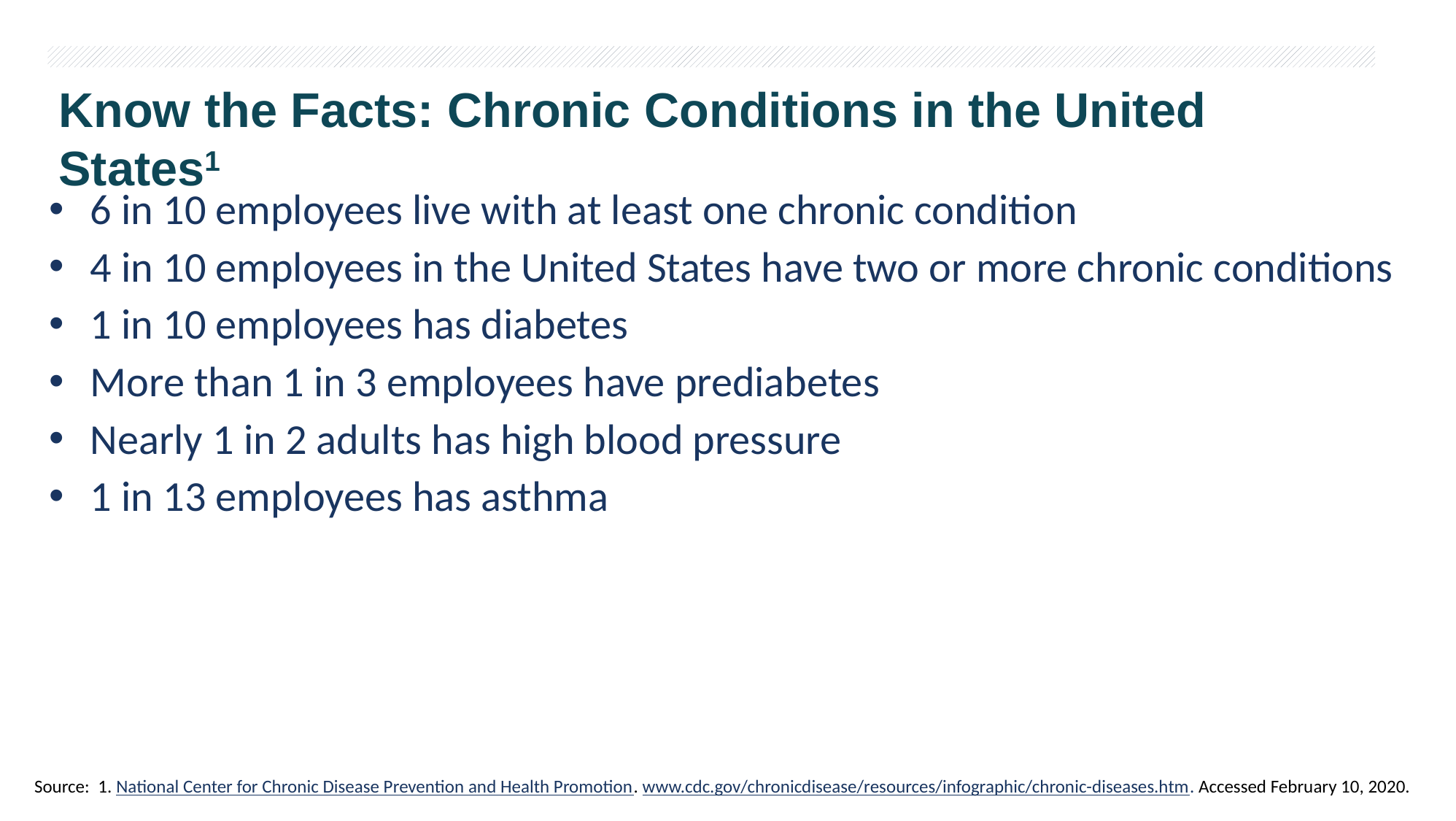

# Know the Facts: Chronic Conditions in the United States1
6 in 10 employees live with at least one chronic condition
4 in 10 employees in the United States have two or more chronic conditions
1 in 10 employees has diabetes
More than 1 in 3 employees have prediabetes
Nearly 1 in 2 adults has high blood pressure
1 in 13 employees has asthma
Source:  1. National Center for Chronic Disease Prevention and Health Promotion. www.cdc.gov/chronicdisease/resources/infographic/chronic-diseases.htm. Accessed February 10, 2020.